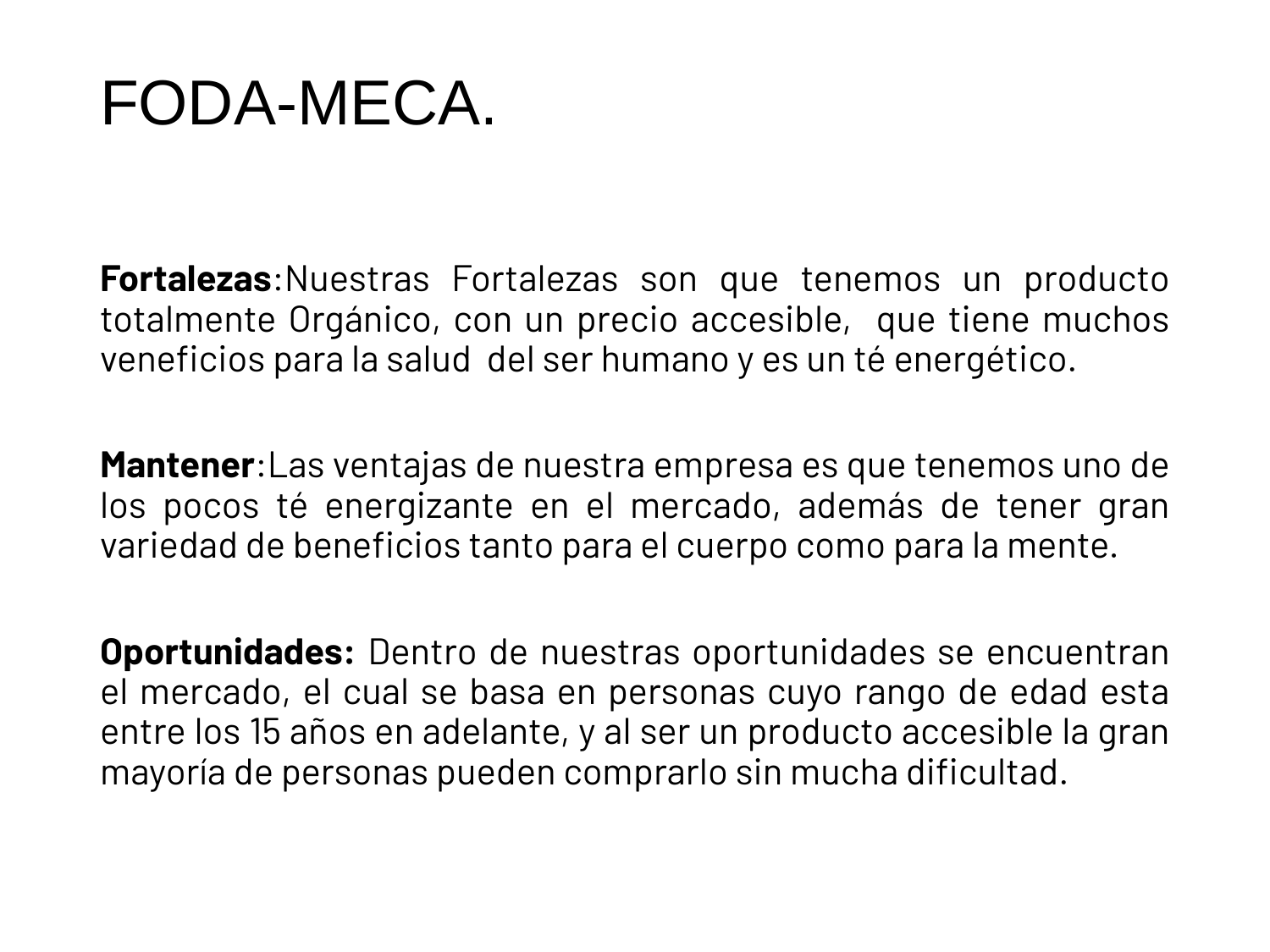

# FODA-MECA.
Fortalezas:Nuestras Fortalezas son que tenemos un producto totalmente Orgánico, con un precio accesible,  que tiene muchos veneficios para la salud  del ser humano y es un té energético.

Mantener:Las ventajas de nuestra empresa es que tenemos uno de los pocos té energizante en el mercado, además de tener gran variedad de beneficios tanto para el cuerpo como para la mente.

Oportunidades: Dentro de nuestras oportunidades se encuentran el mercado, el cual se basa en personas cuyo rango de edad esta entre los 15 años en adelante, y al ser un producto accesible la gran mayoría de personas pueden comprarlo sin mucha dificultad.